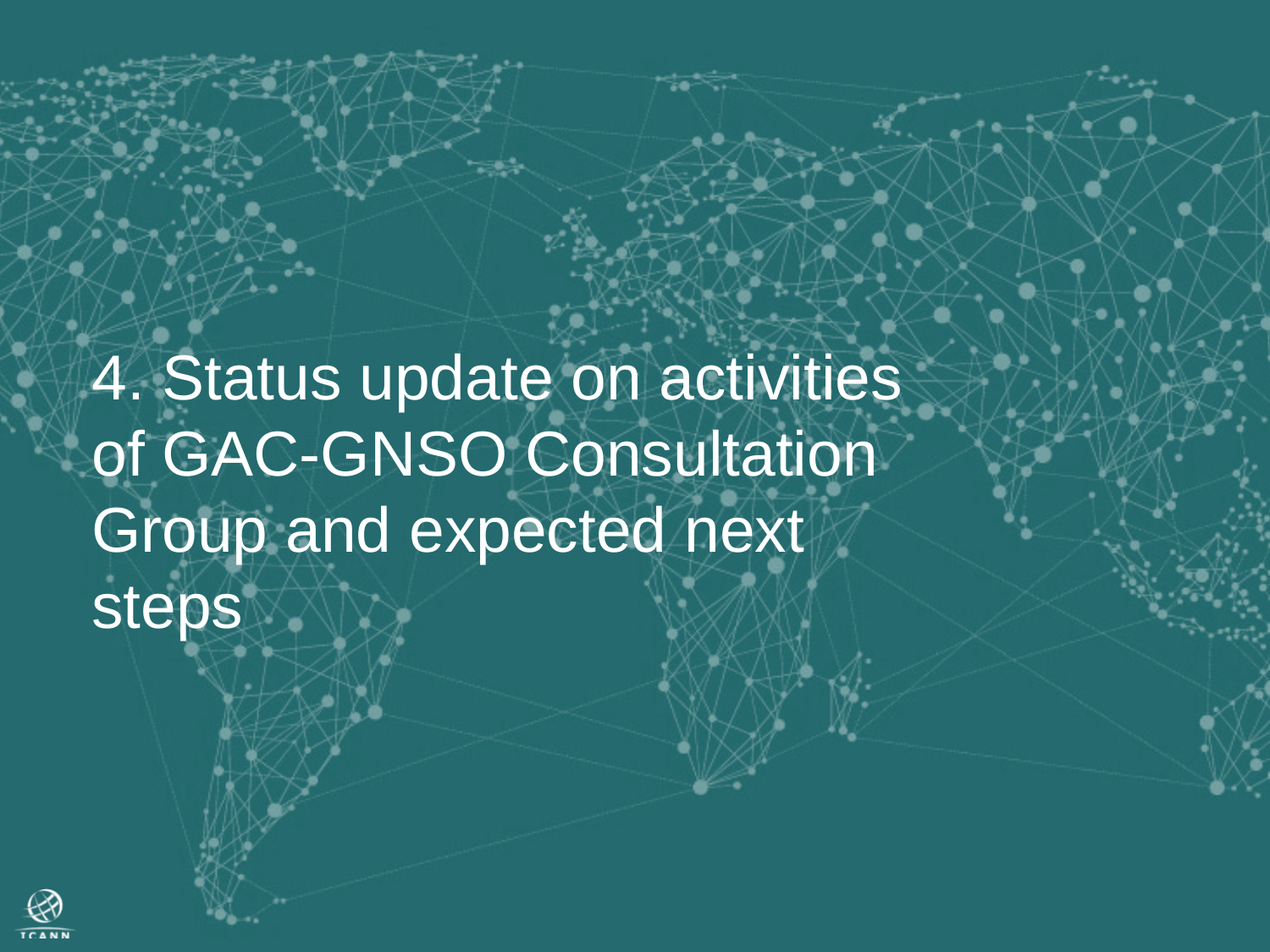

4. Status update on activities of GAC-GNSO Consultation Group and expected next steps